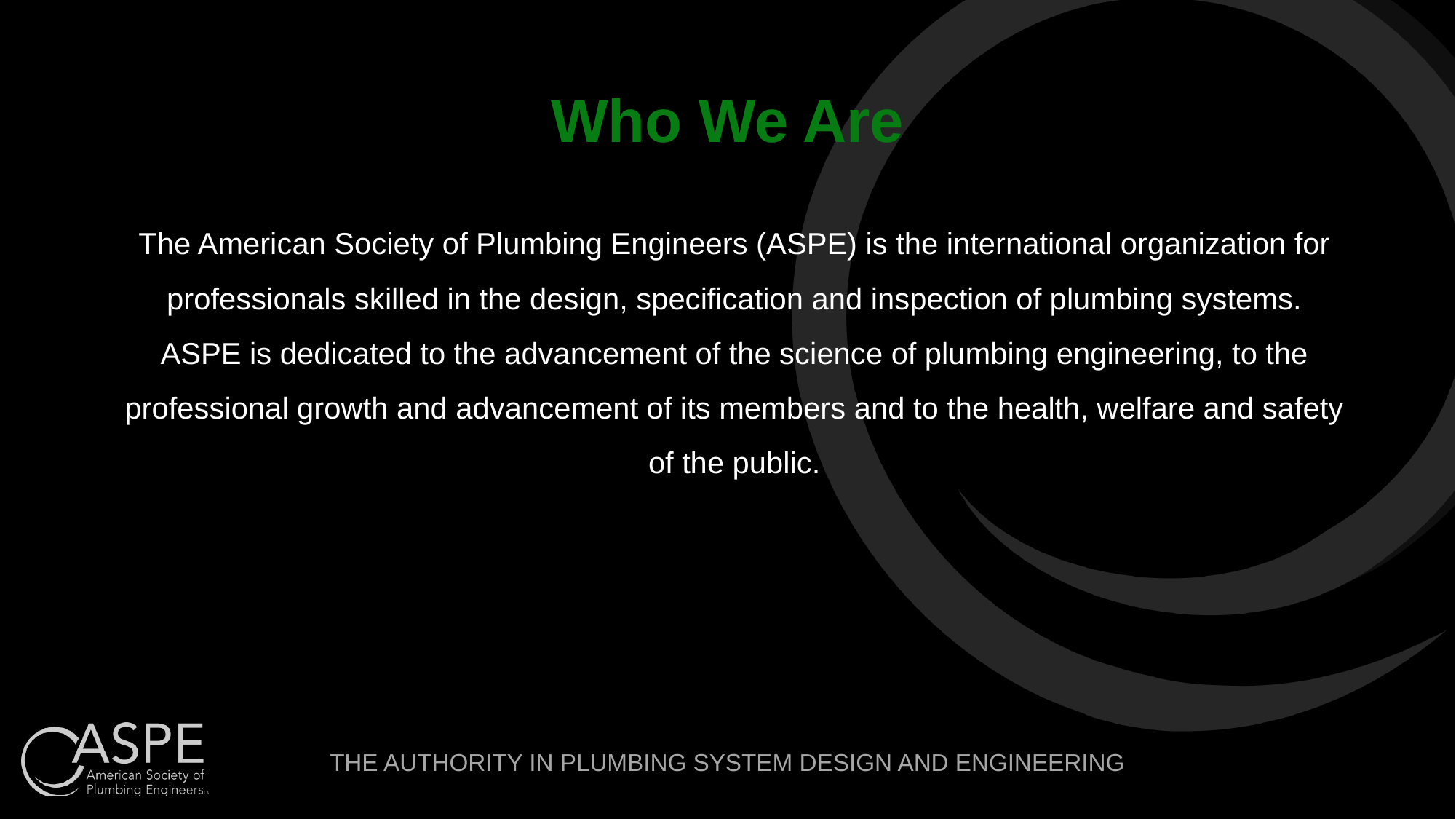

# Who We Are
The American Society of Plumbing Engineers (ASPE) is the international organization for professionals skilled in the design, specification and inspection of plumbing systems. ASPE is dedicated to the advancement of the science of plumbing engineering, to the professional growth and advancement of its members and to the health, welfare and safety of the public.